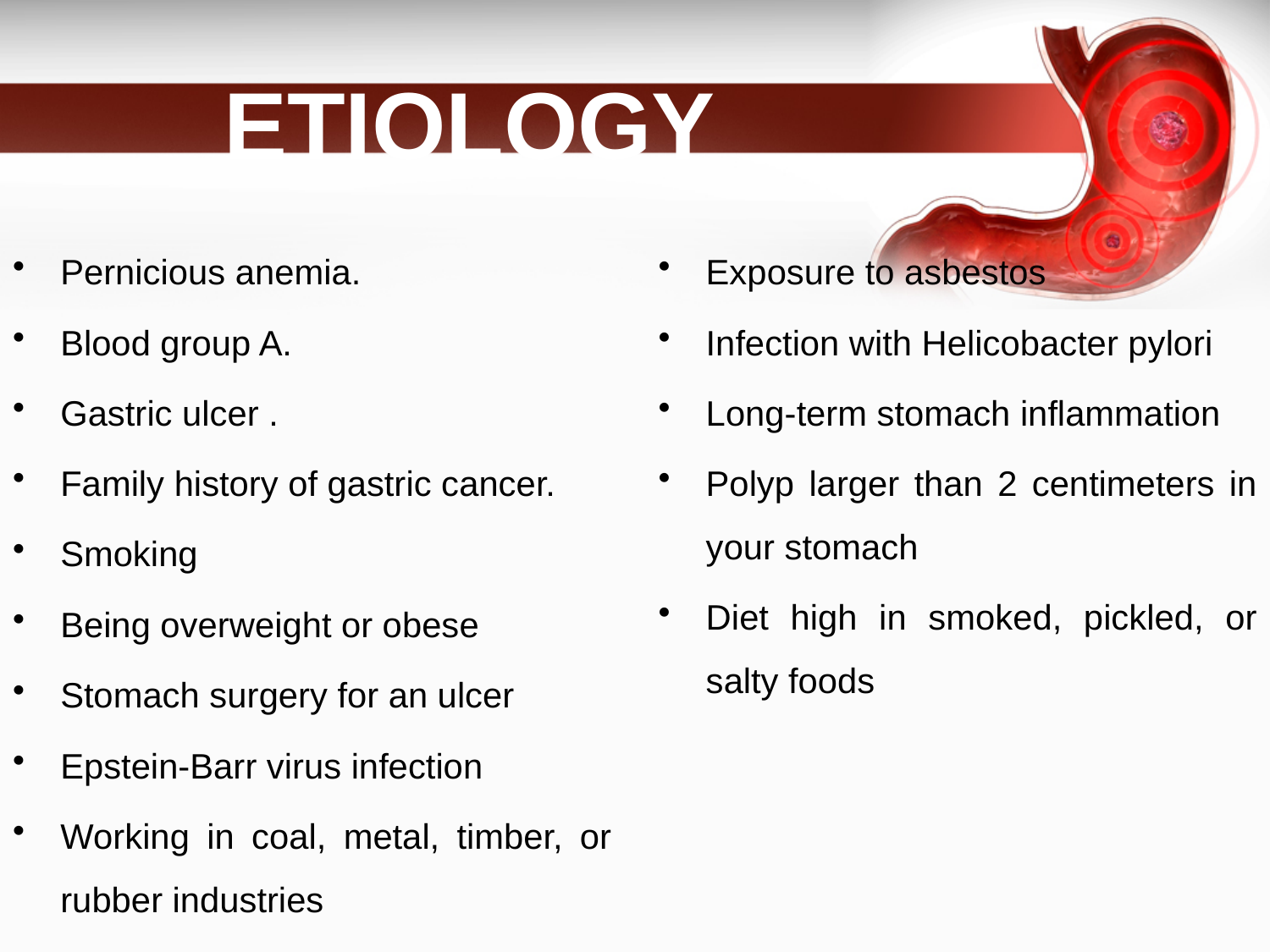

# ETIOLOGY
Pernicious anemia.
Blood group A.
Gastric ulcer .
Family history of gastric cancer.
Smoking
Being overweight or obese
Stomach surgery for an ulcer
Epstein-Barr virus infection
Working in coal, metal, timber, or rubber industries
Exposure to asbestos
Infection with Helicobacter pylori
Long-term stomach inflammation
Polyp larger than 2 centimeters in your stomach
Diet high in smoked, pickled, or salty foods